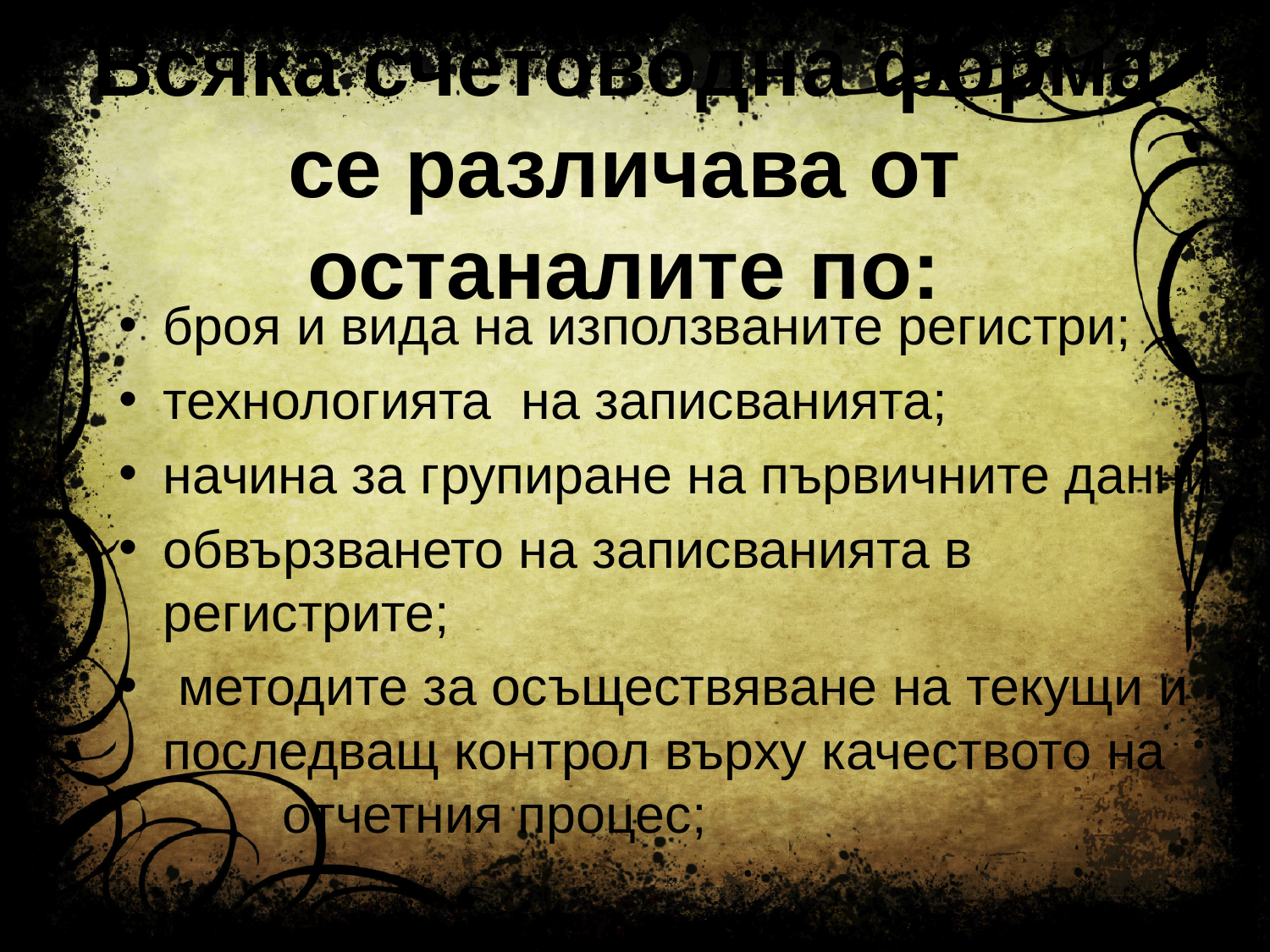

# Всяка счетоводна форма се различава от останалите по:
броя и вида на използваните регистри;
технологията  на записванията;
начина за групиране на първичните данни;
обвързването на записванията в регистрите;
 методите за осъществяване на текущи и последващ контрол върху качеството на 				отчетния процес;